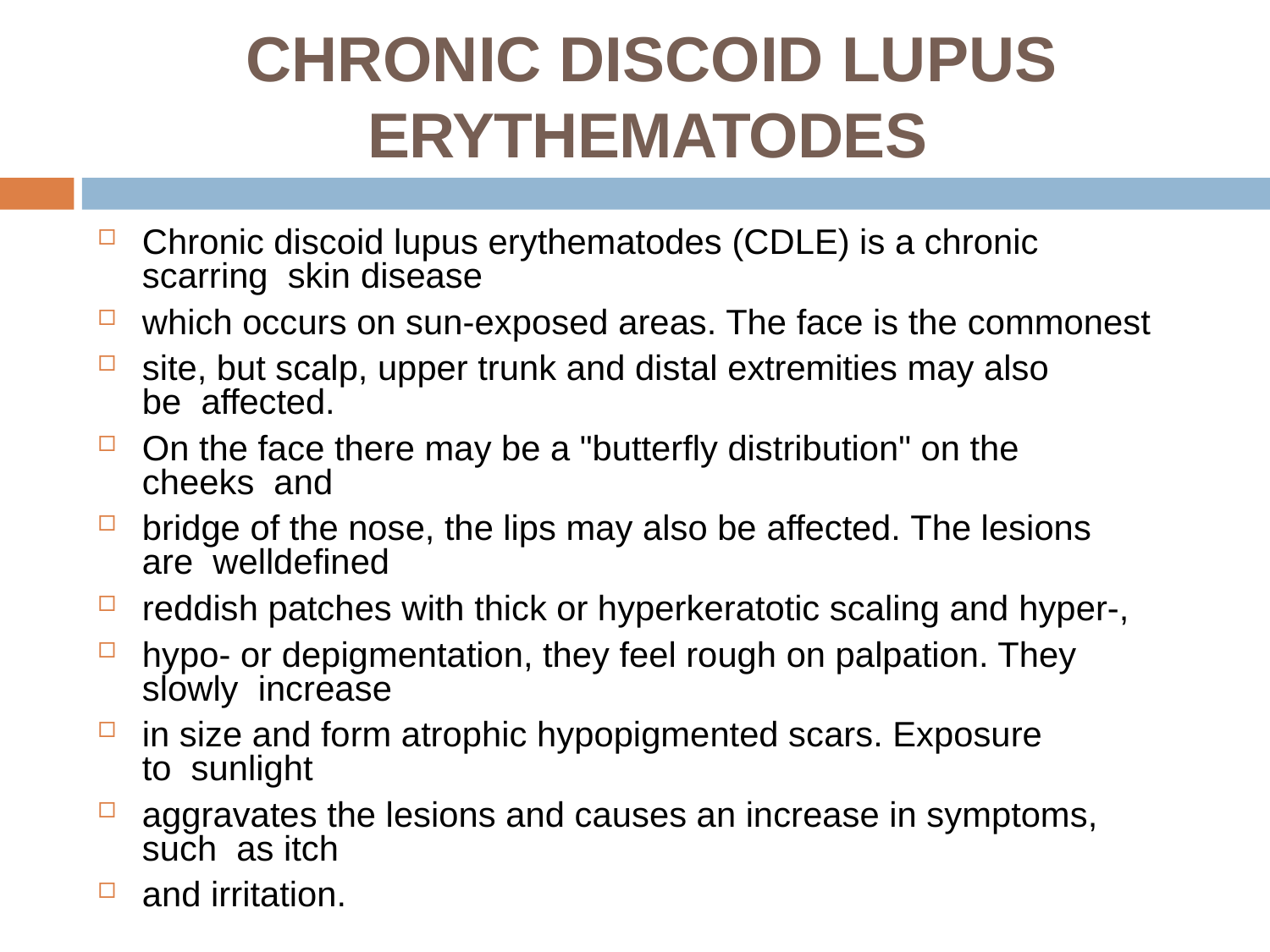

# CHRONIC DISCOID LUPUS  ERYTHEMATODES
Chronic discoid lupus erythematodes (CDLE) is a chronic scarring  skin disease
which occurs on sun-exposed areas. The face is the commonest
site, but scalp, upper trunk and distal extremities may also be  affected.
On the face there may be a "butterfly distribution" on the cheeks  and
bridge of the nose, the lips may also be affected. The lesions are  welldefined
reddish patches with thick or hyperkeratotic scaling and hyper-,
hypo- or depigmentation, they feel rough on palpation. They slowly  increase
in size and form atrophic hypopigmented scars. Exposure to  sunlight
aggravates the lesions and causes an increase in symptoms, such  as itch
and irritation.